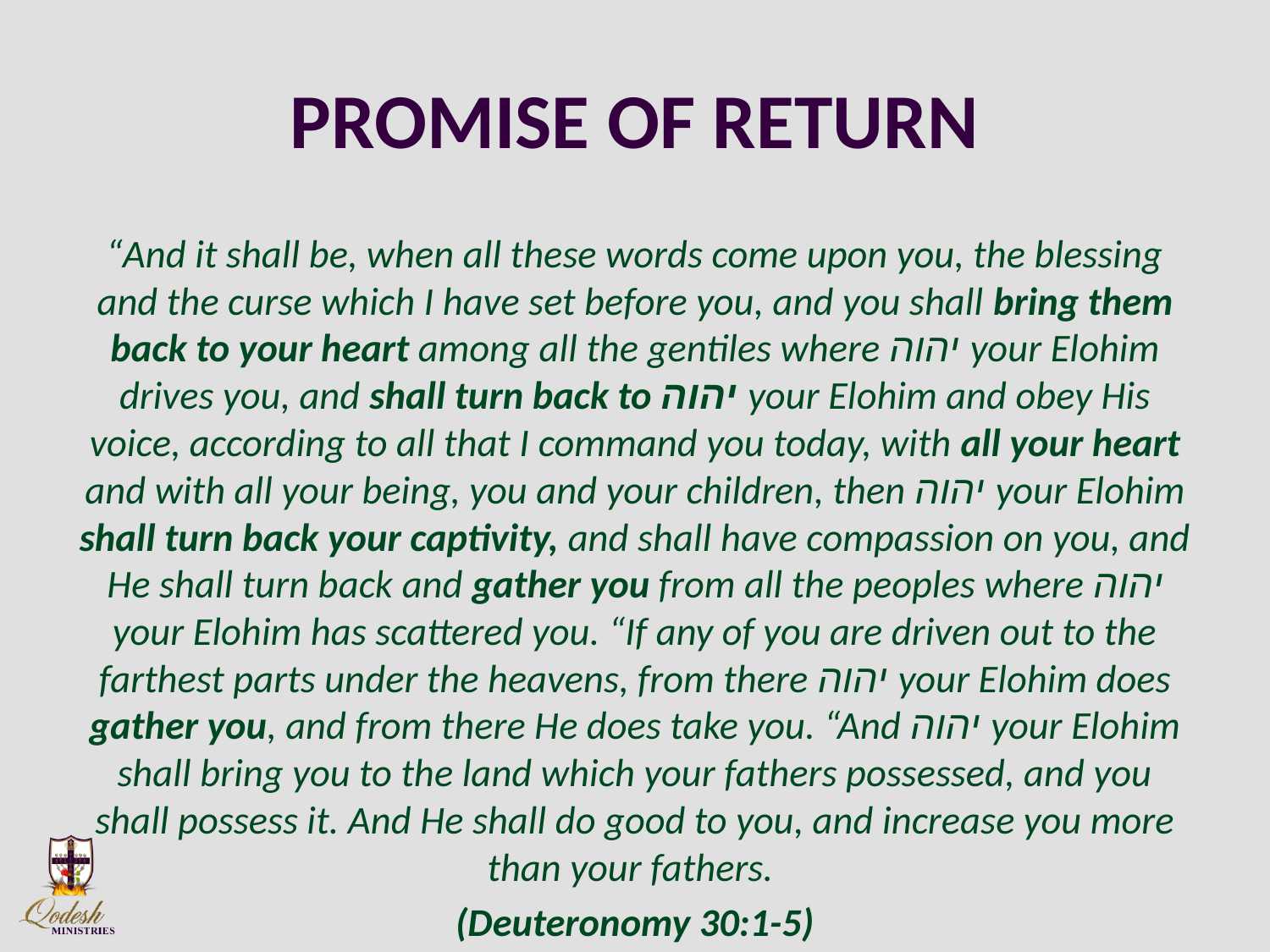

# PROMISE OF RETURN
“And it shall be, when all these words come upon you, the blessing and the curse which I have set before you, and you shall bring them back to your heart among all the gentiles where יהוה your Elohim drives you, and shall turn back to יהוה your Elohim and obey His voice, according to all that I command you today, with all your heart and with all your being, you and your children, then יהוה your Elohim shall turn back your captivity, and shall have compassion on you, and He shall turn back and gather you from all the peoples where יהוה your Elohim has scattered you. “If any of you are driven out to the farthest parts under the heavens, from there יהוה your Elohim does gather you, and from there He does take you. “And יהוה your Elohim shall bring you to the land which your fathers possessed, and you shall possess it. And He shall do good to you, and increase you more than your fathers.
(Deuteronomy 30:1-5)